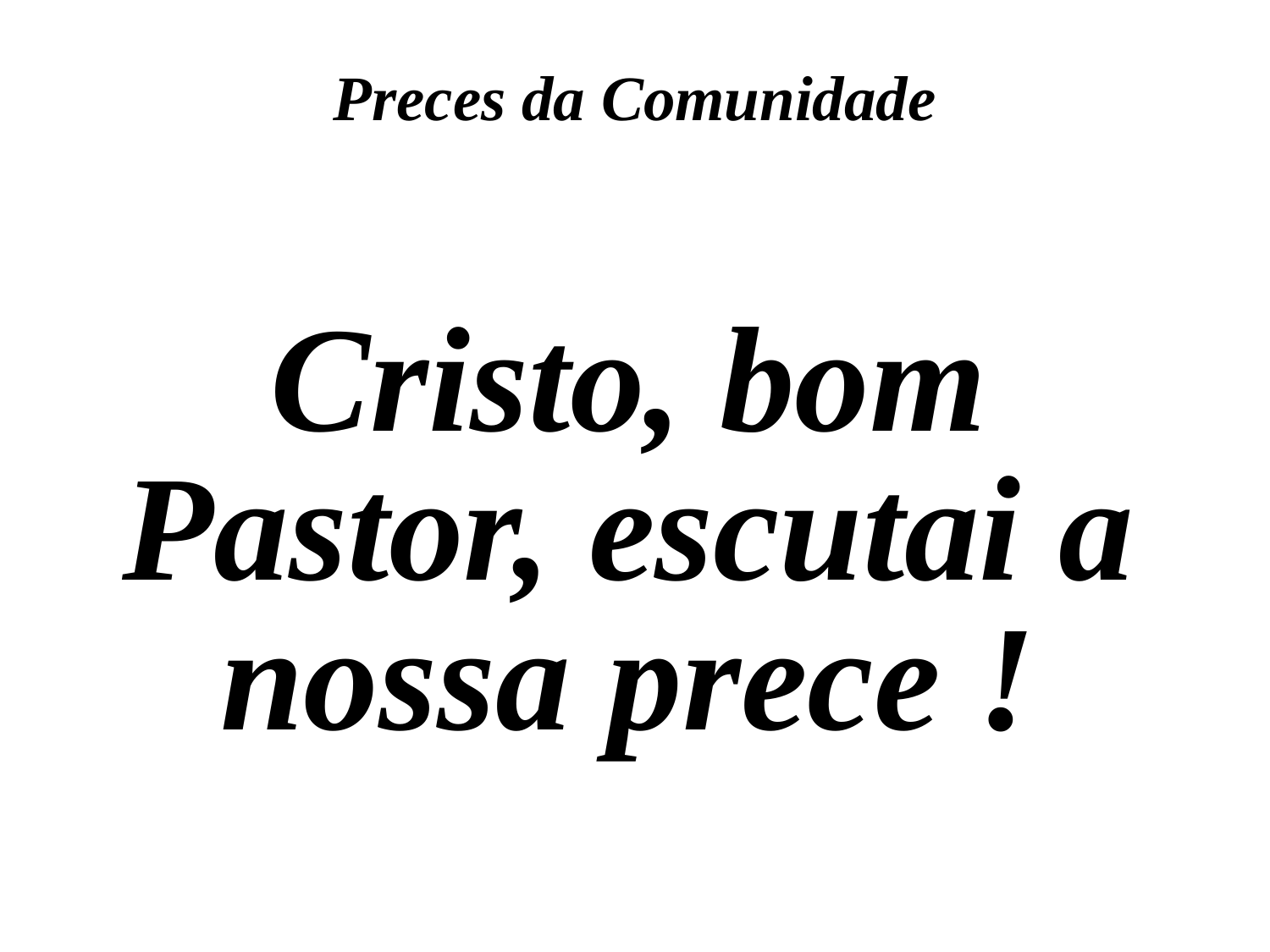

Preces da Comunidade
Cristo, bom Pastor, escutai a nossa prece !